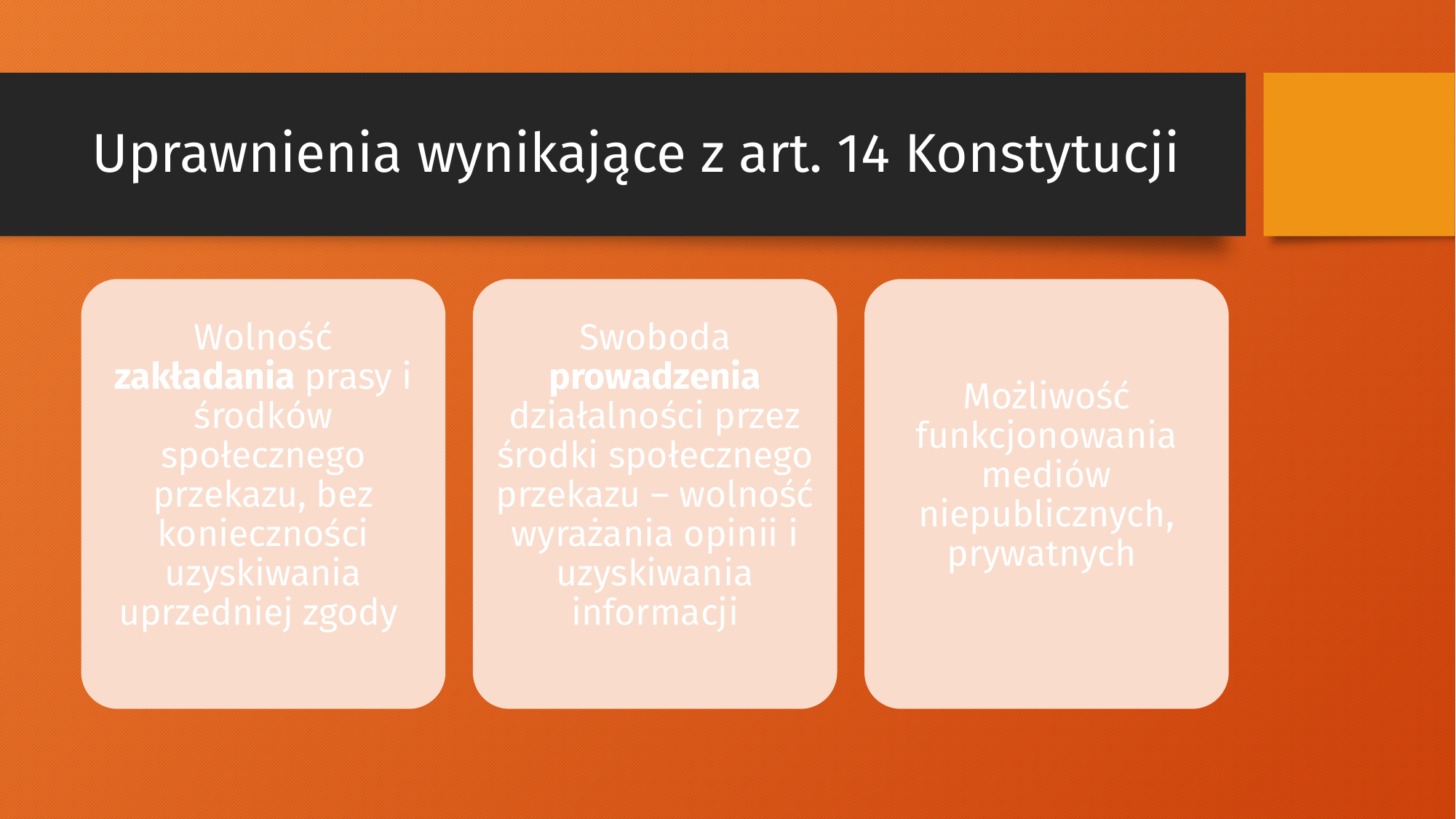

# Uprawnienia wynikające z art. 14 Konstytucji

Wolność zakładania prasy i środków społecznego przekazu, bez konieczności uzyskiwania uprzedniej zgody

Swoboda prowadzenia działalności przez środki społecznego przekazu – wolność wyrażania opinii i uzyskiwania informacji

Możliwość funkcjonowania mediów niepublicznych, prywatnych